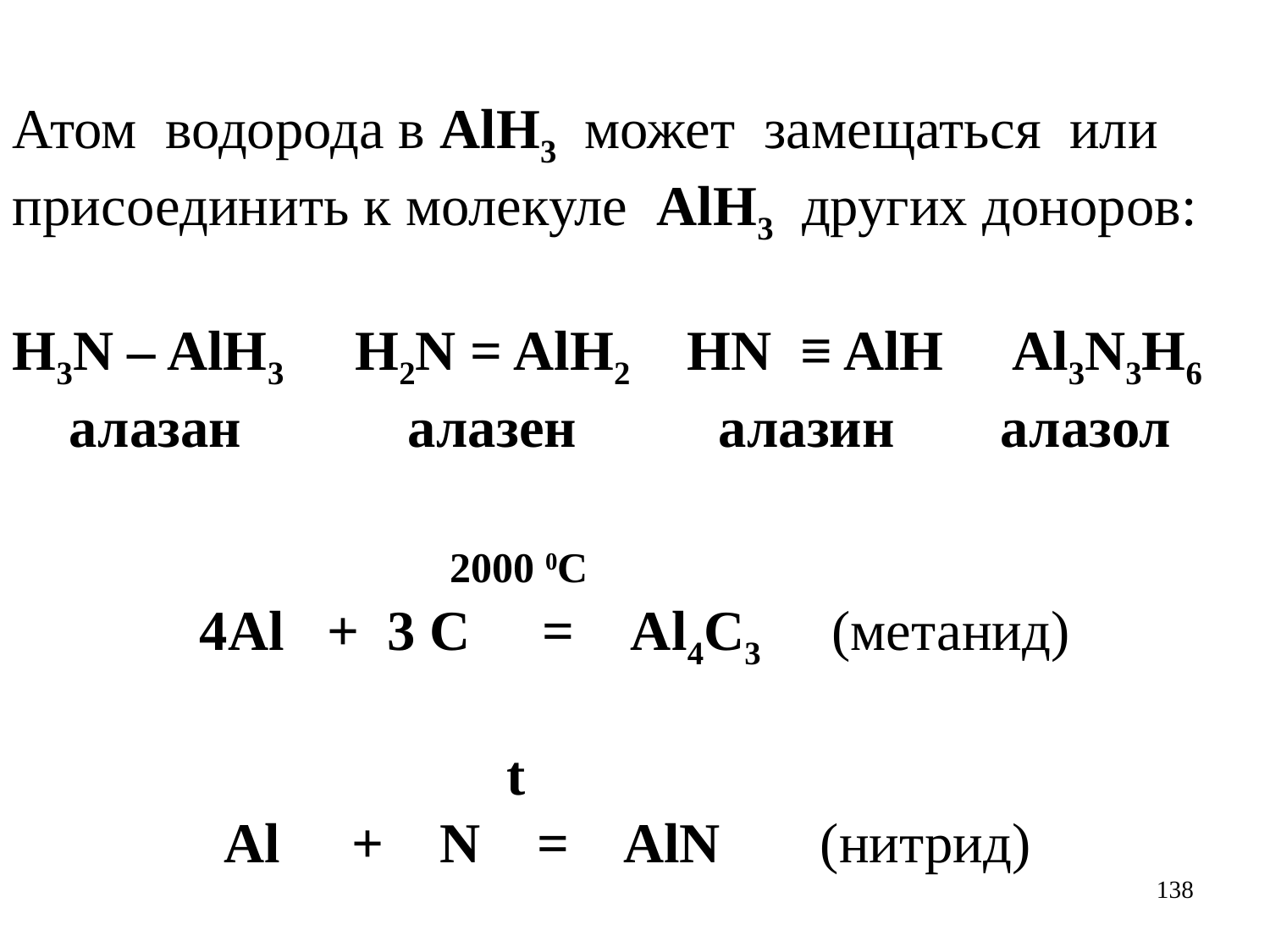

Атом  водорода в AlH3  может  замещаться  или  присоединить к молекуле  AlH3  других доноров:

H3N – AlH3     H2N = AlH2    HN  ≡ AlH     Al3N3H6
    алазан    	 алазен	     алазин	       алазол

			    2000 0С
4Al   +  3 C     =    Al4C3     (метанид)

			        t
Al     +    N    =    AlN       (нитрид)
138